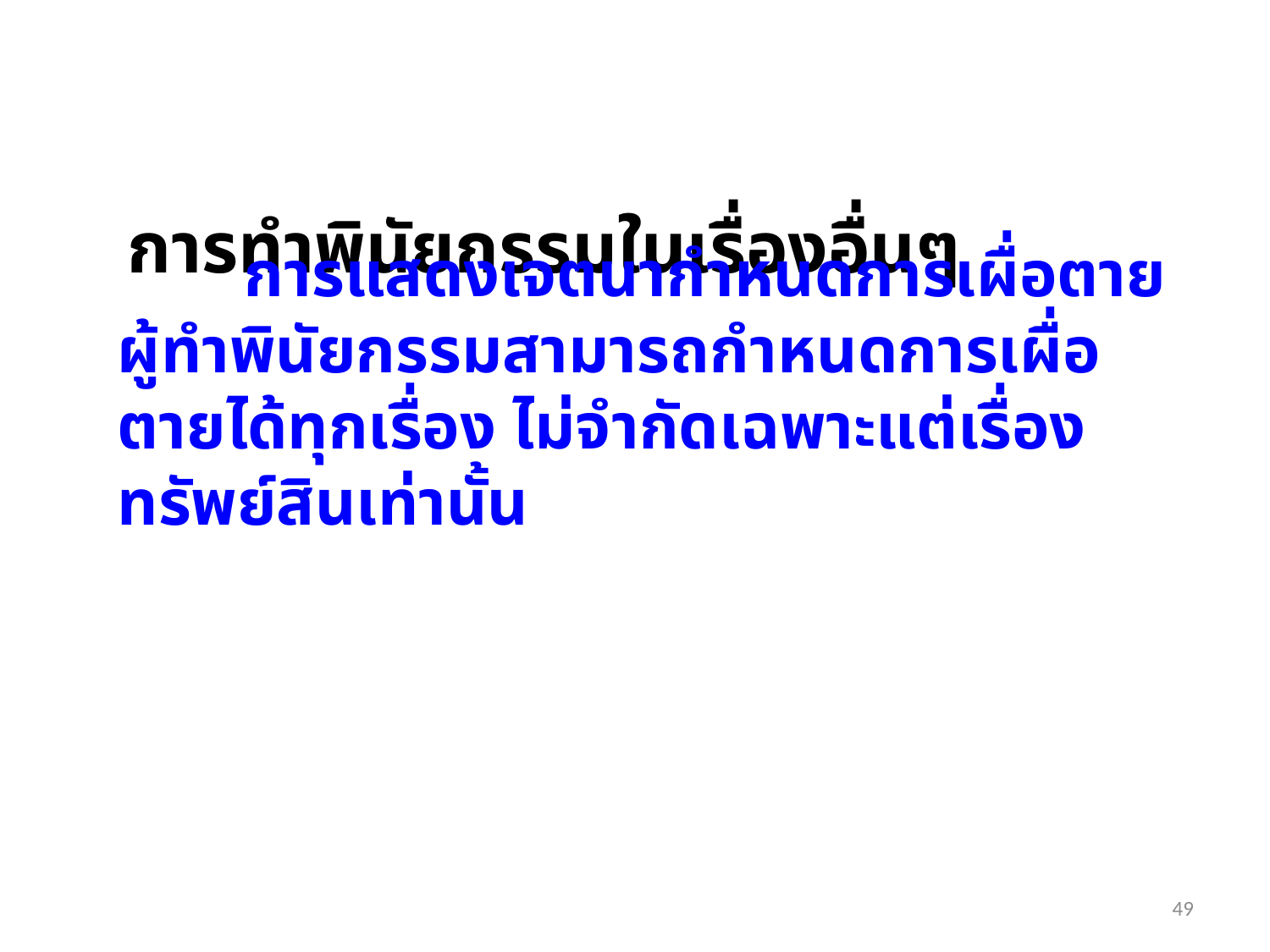

# การทำพินัยกรรมในเรื่องอื่นๆ
	การแสดงเจตนากำหนดการเผื่อตาย ผู้ทำพินัยกรรมสามารถกำหนดการเผื่อตายได้ทุกเรื่อง ไม่จำกัดเฉพาะแต่เรื่องทรัพย์สินเท่านั้น
49